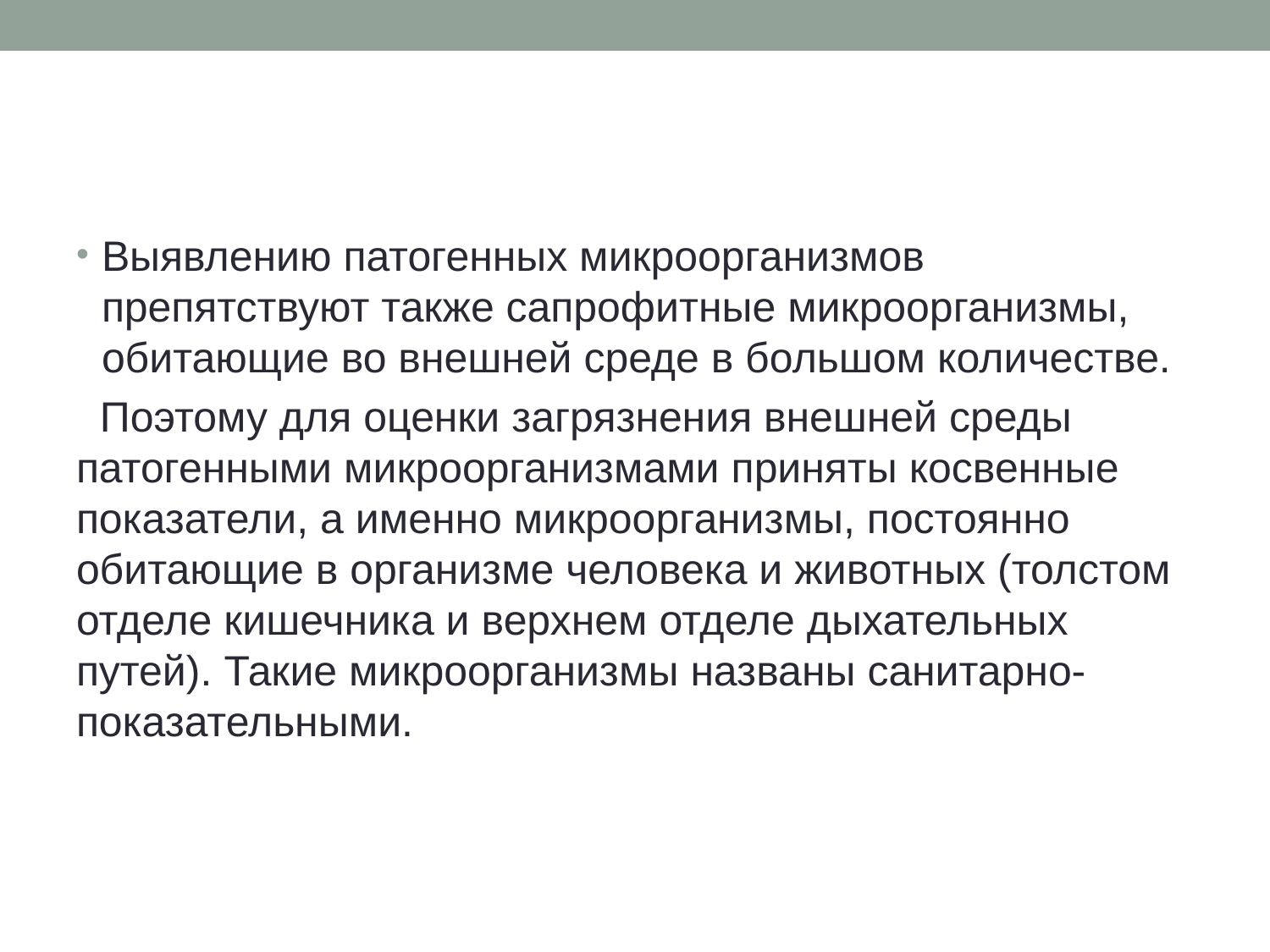

#
Выявлению патогенных микроорганизмов препятствуют также сапрофитные микроорганизмы, обитающие во внешней среде в большом количестве.
  Поэтому для оценки загрязнения внешней среды    патогенными микроорганизмами приняты косвенные показатели, а именно микроорганизмы, постоянно обитающие в организме человека и животных (толстом отделе кишечника и верхнем отделе дыхательных путей). Такие микроорганизмы названы санитарно-показательными.